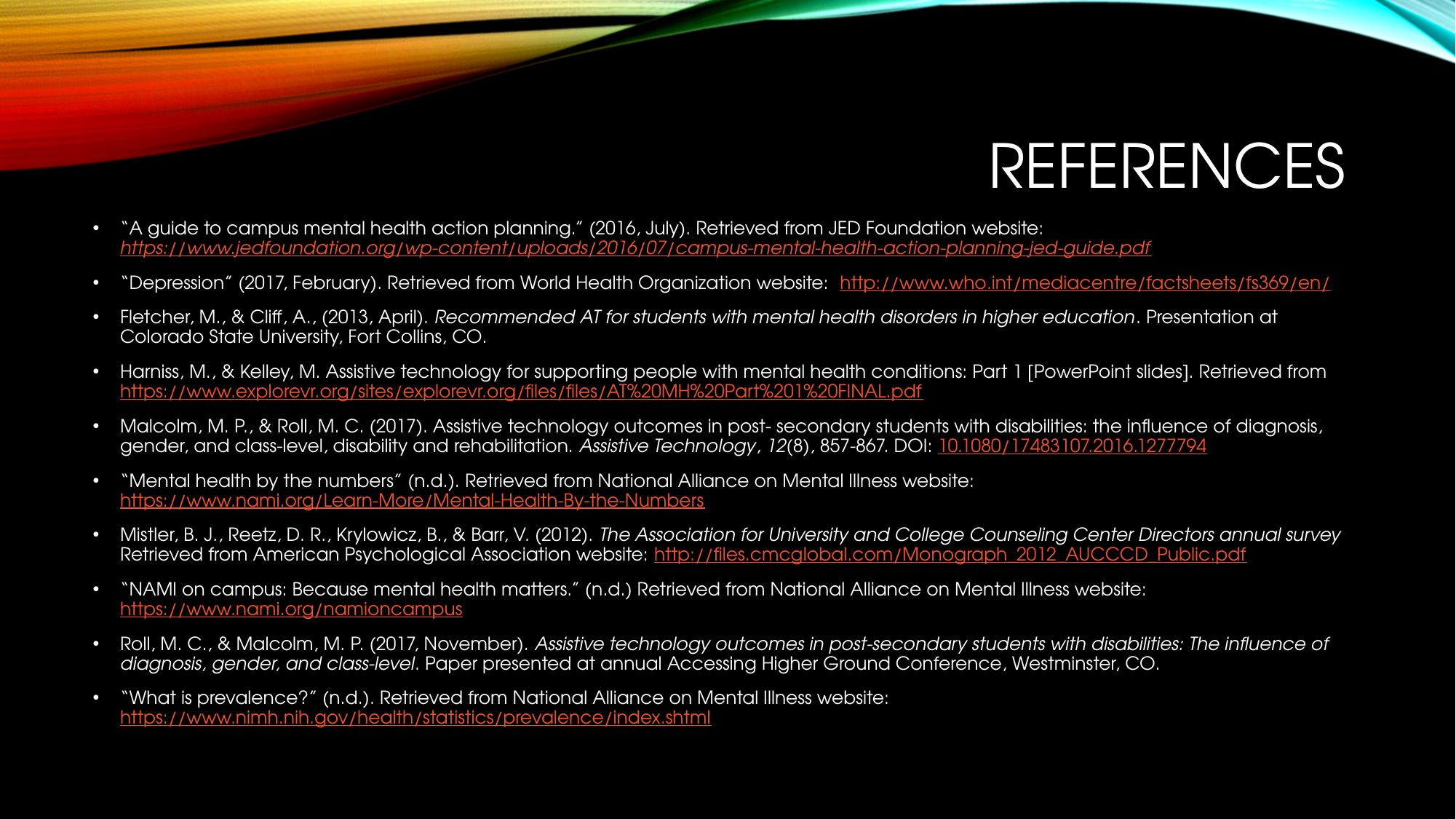

# References
“A guide to campus mental health action planning.” (2016, July). Retrieved from JED Foundation website: https://www.jedfoundation.org/wp-content/uploads/2016/07/campus-mental-health-action-planning-jed-guide.pdf
“Depression” (2017, February). Retrieved from World Health Organization website:  http://www.who.int/mediacentre/factsheets/fs369/en/
Fletcher, M., & Cliff, A., (2013, April). Recommended AT for students with mental health disorders in higher education. Presentation at Colorado State University, Fort Collins, CO.
Harniss, M., & Kelley, M. Assistive technology for supporting people with mental health conditions: Part 1 [PowerPoint slides]. Retrieved from https://www.explorevr.org/sites/explorevr.org/files/files/AT%20MH%20Part%201%20FINAL.pdf
Malcolm, M. P., & Roll, M. C. (2017). Assistive technology outcomes in post- secondary students with disabilities: the influence of diagnosis, gender, and class-level, disability and rehabilitation. Assistive Technology, 12(8), 857-867. DOI: 10.1080/17483107.2016.1277794
“Mental health by the numbers” (n.d.). Retrieved from National Alliance on Mental Illness website: https://www.nami.org/Learn-More/Mental-Health-By-the-Numbers
Mistler, B. J., Reetz, D. R., Krylowicz, B., & Barr, V. (2012). The Association for University and College Counseling Center Directors annual survey Retrieved from American Psychological Association website: http://files.cmcglobal.com/Monograph_2012_AUCCCD_Public.pdf
“NAMI on campus: Because mental health matters.” (n.d.) Retrieved from National Alliance on Mental Illness website: https://www.nami.org/namioncampus
Roll, M. C., & Malcolm, M. P. (2017, November). Assistive technology outcomes in post-secondary students with disabilities: The influence of diagnosis, gender, and class-level. Paper presented at annual Accessing Higher Ground Conference, Westminster, CO.
“What is prevalence?” (n.d.). Retrieved from National Alliance on Mental Illness website: https://www.nimh.nih.gov/health/statistics/prevalence/index.shtml